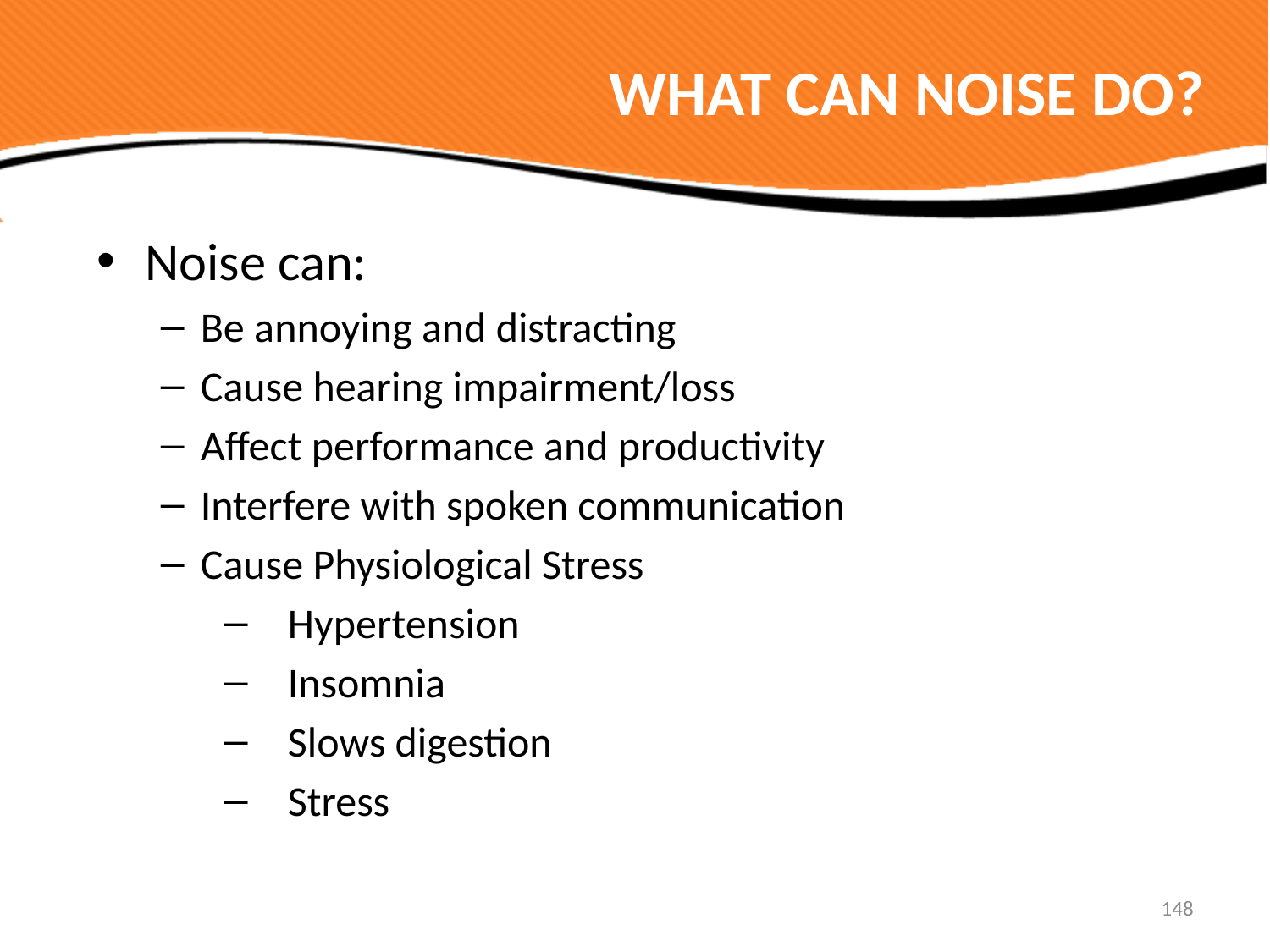

# WHAT CAN NOISE DO?
Noise can:
Be annoying and distracting
Cause hearing impairment/loss
Affect performance and productivity
Interfere with spoken communication
Cause Physiological Stress
Hypertension
Insomnia
Slows digestion
Stress

148